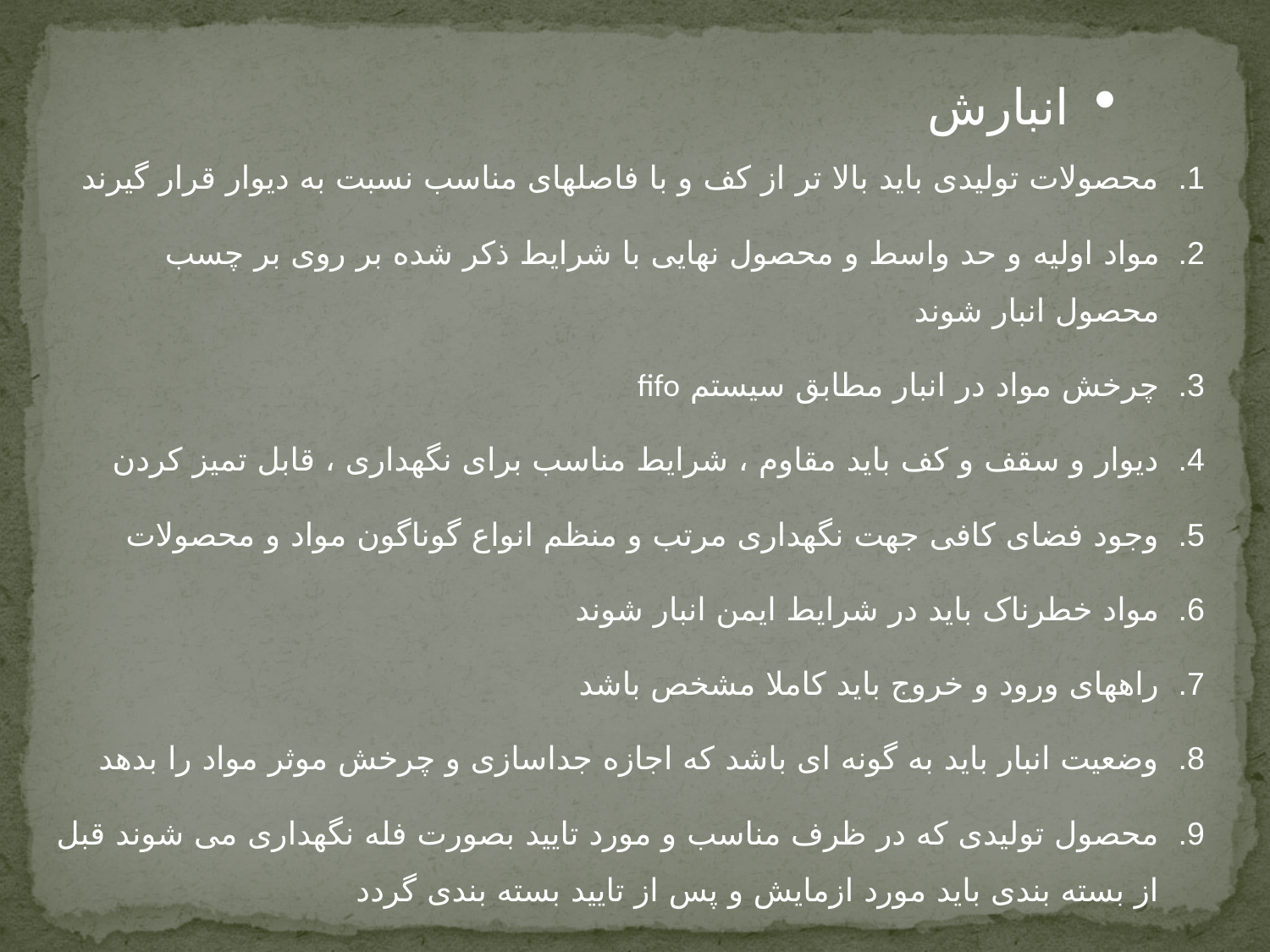

انبارش
محصولات تولیدی باید بالا تر از کف و با فاصلهای مناسب نسبت به دیوار قرار گیرند
مواد اولیه و حد واسط و محصول نهایی با شرایط ذکر شده بر روی بر چسب محصول انبار شوند
چرخش مواد در انبار مطابق سیستم fifo
دیوار و سقف و کف باید مقاوم ، شرایط مناسب برای نگهداری ، قابل تمیز کردن
وجود فضای کافی جهت نگهداری مرتب و منظم انواع گوناگون مواد و محصولات
مواد خطرناک باید در شرایط ایمن انبار شوند
راههای ورود و خروج باید کاملا مشخص باشد
وضعیت انبار باید به گونه ای باشد که اجازه جداسازی و چرخش موثر مواد را بدهد
محصول تولیدی که در ظرف مناسب و مورد تایید بصورت فله نگهداری می شوند قبل از بسته بندی باید مورد ازمایش و پس از تایید بسته بندی گردد